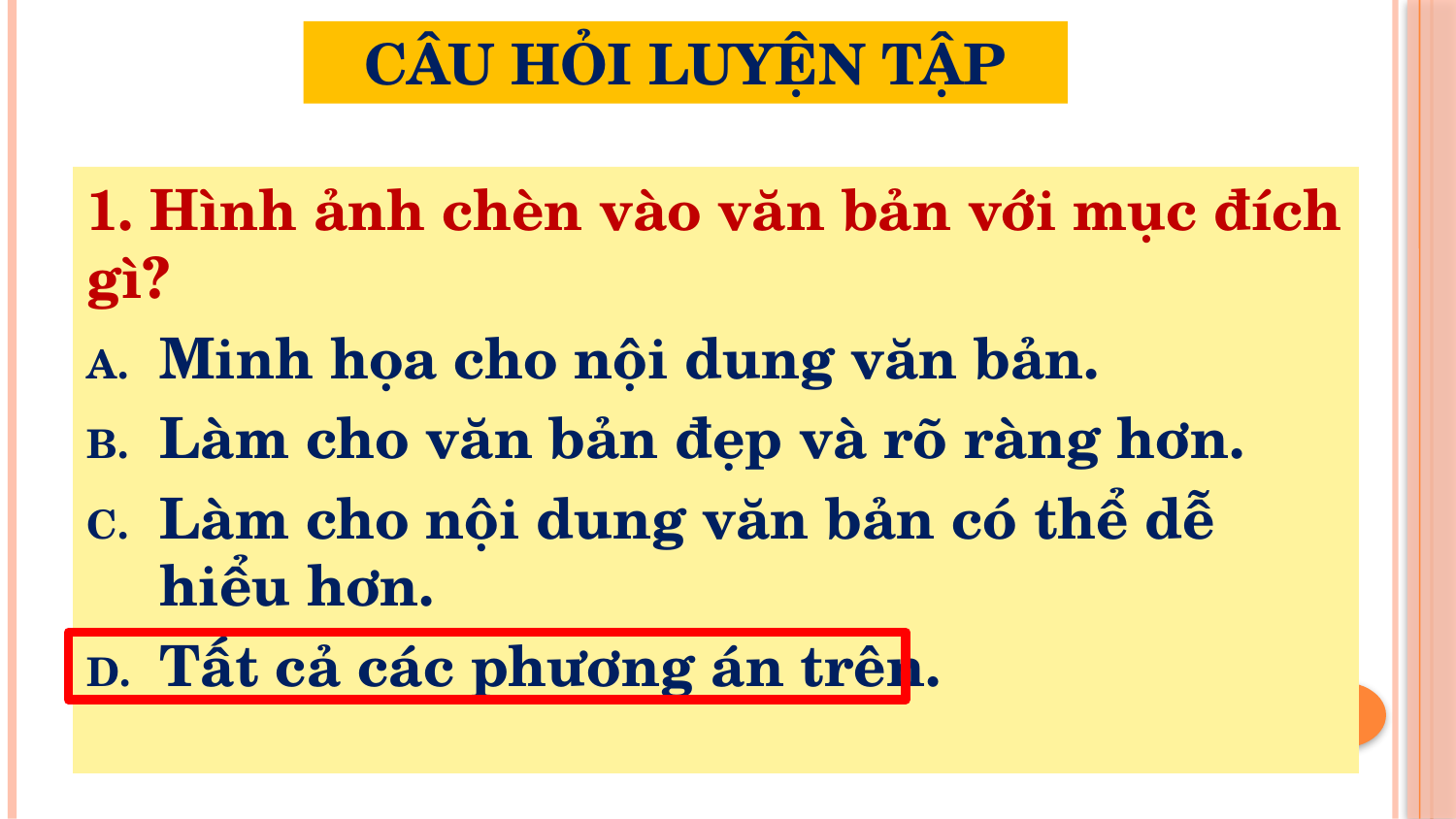

CÂU HỎI LUYỆN TẬP
1. Hình ảnh chèn vào văn bản với mục đích gì?
Minh họa cho nội dung văn bản.
Làm cho văn bản đẹp và rõ ràng hơn.
Làm cho nội dung văn bản có thể dễ hiểu hơn.
Tất cả các phương án trên.